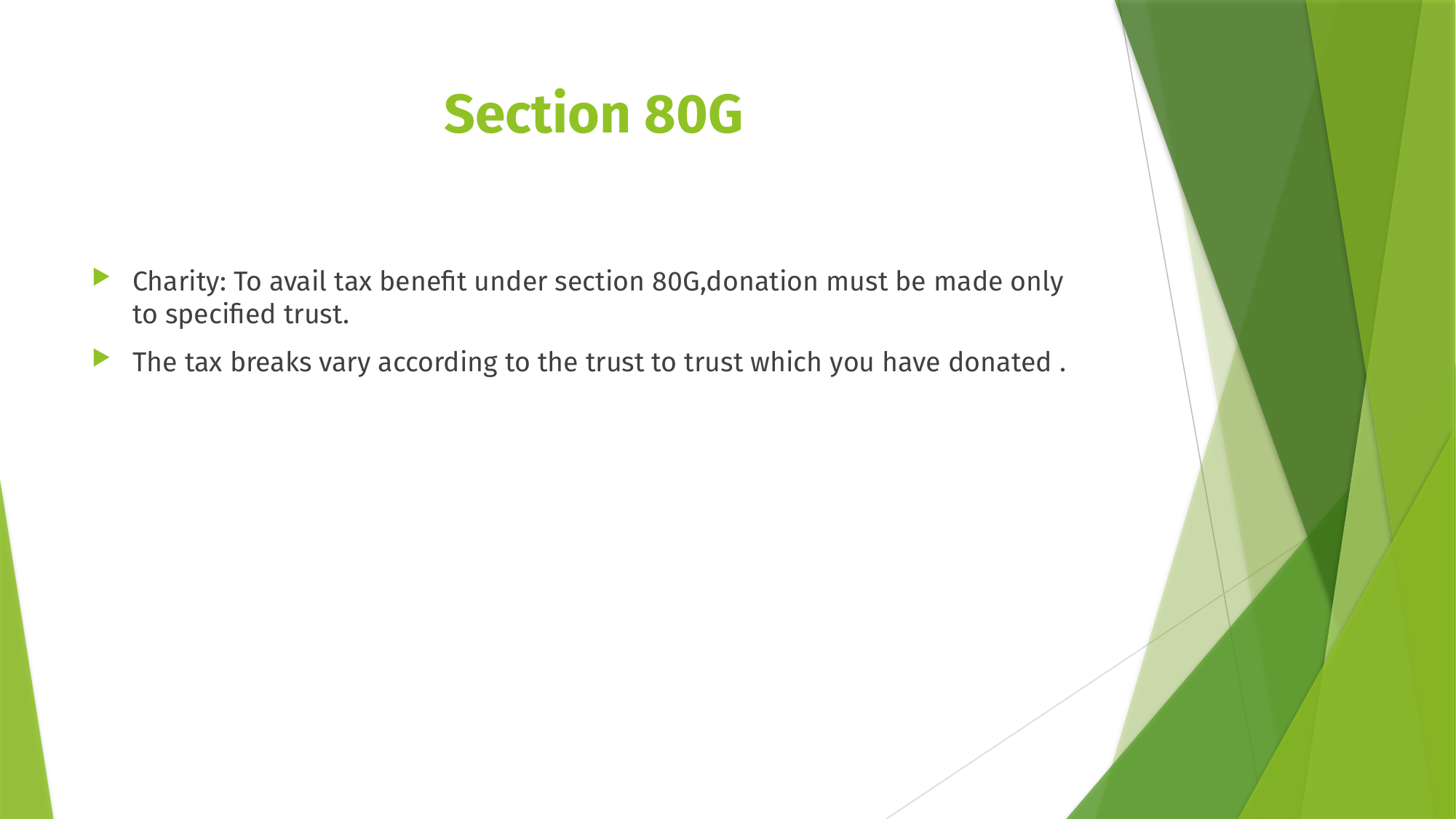

# Section 80G
Charity: To avail tax benefit under section 80G,donation must be made only to specified trust.
The tax breaks vary according to the trust to trust which you have donated .